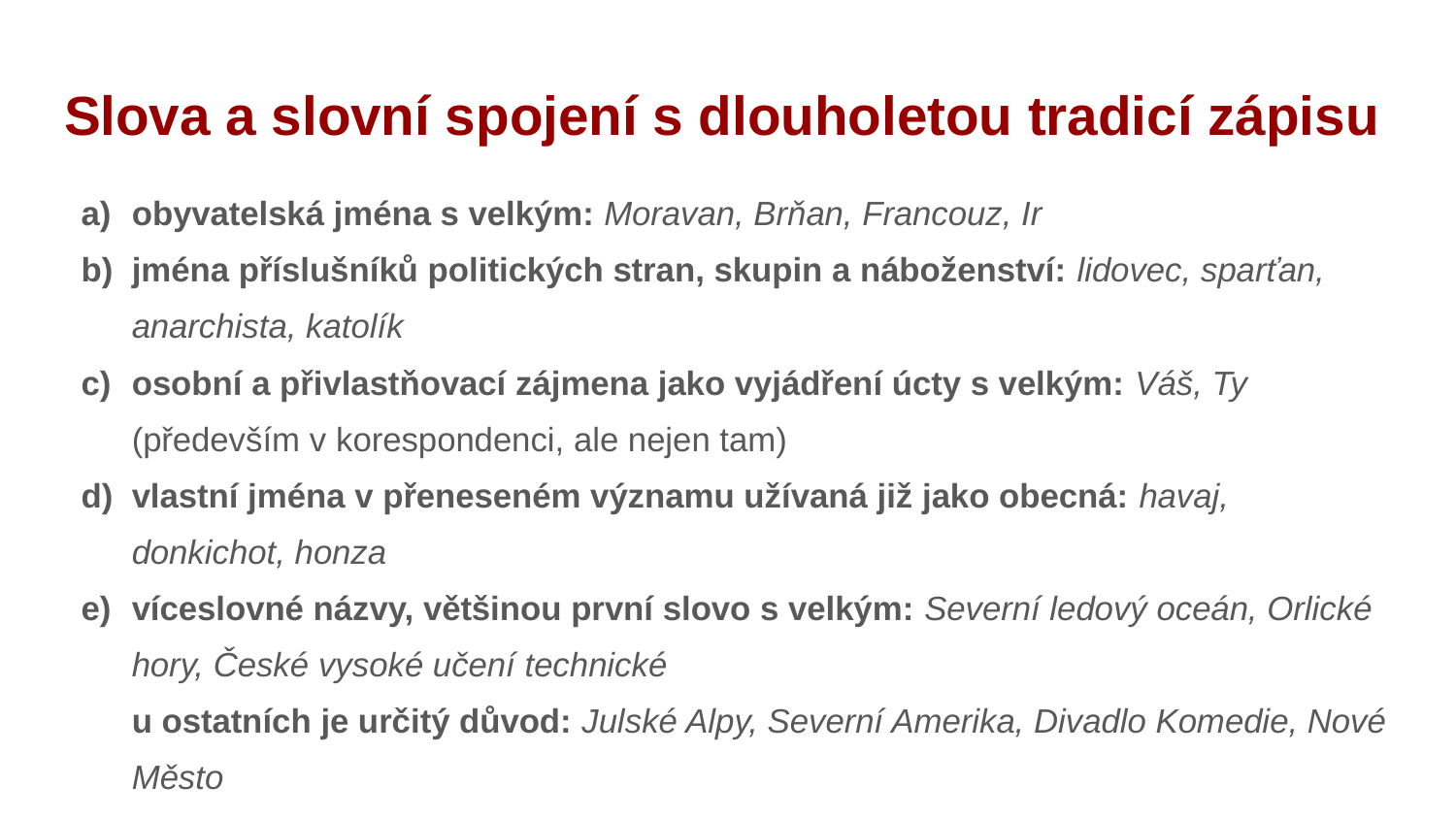

# Slova a slovní spojení s dlouholetou tradicí zápisu
obyvatelská jména s velkým: Moravan, Brňan, Francouz, Ir
jména příslušníků politických stran, skupin a náboženství: lidovec, sparťan, anarchista, katolík
osobní a přivlastňovací zájmena jako vyjádření úcty s velkým: Váš, Ty (především v korespondenci, ale nejen tam)
vlastní jména v přeneseném významu užívaná již jako obecná: havaj, donkichot, honza
víceslovné názvy, většinou první slovo s velkým: Severní ledový oceán, Orlické hory, České vysoké učení technické
u ostatních je určitý důvod: Julské Alpy, Severní Amerika, Divadlo Komedie, Nové Město